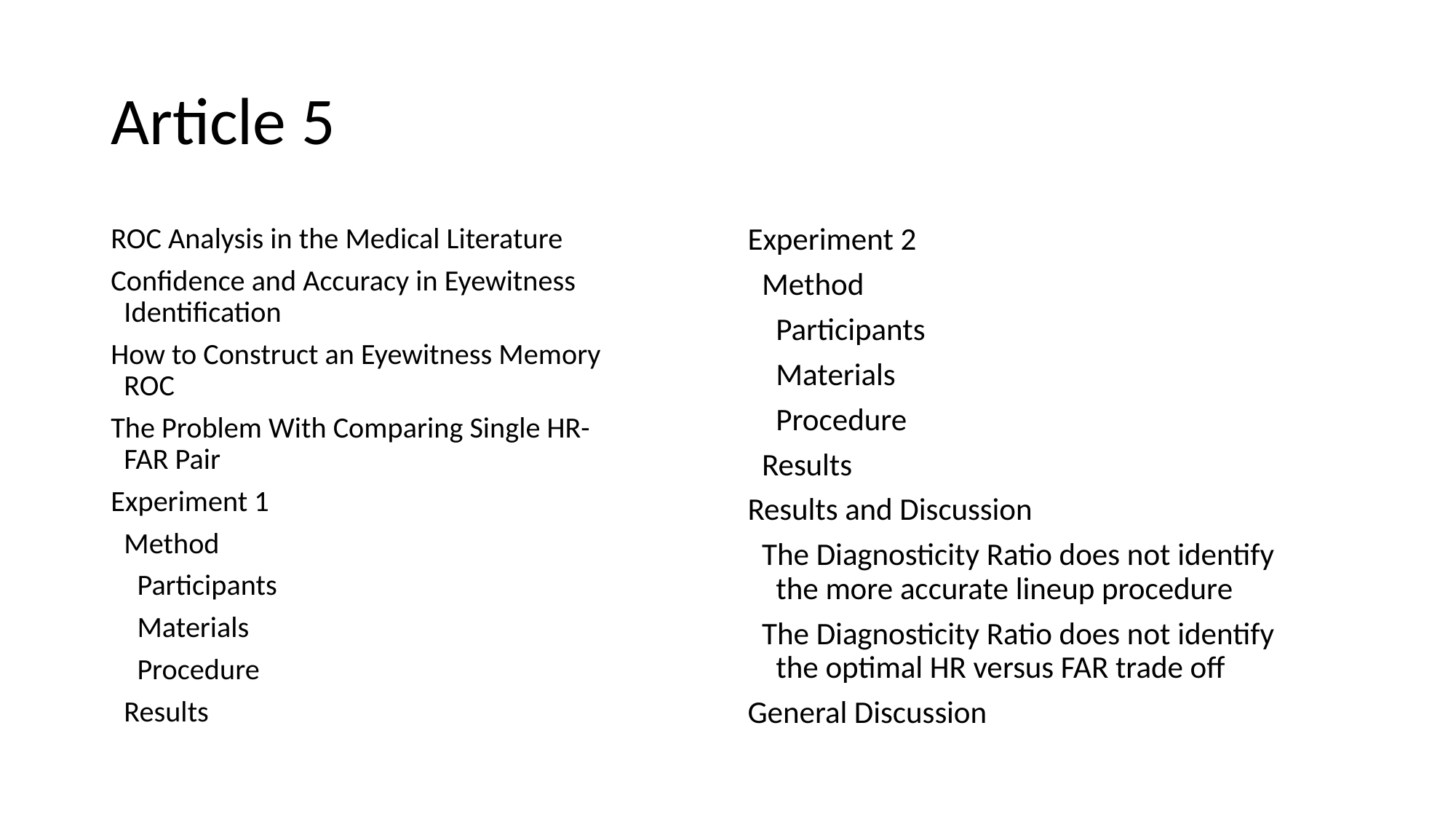

# Article 5
ROC Analysis in the Medical Literature
Confidence and Accuracy in Eyewitness
  Identification
How to Construct an Eyewitness Memory
  ROC
The Problem With Comparing Single HR-
  FAR Pair
Experiment 1
  Method
    Participants
    Materials
    Procedure
  Results
Experiment 2
  Method
    Participants
    Materials
    Procedure
  Results
Results and Discussion
  The Diagnosticity Ratio does not identify
    the more accurate lineup procedure
  The Diagnosticity Ratio does not identify
    the optimal HR versus FAR trade off
General Discussion